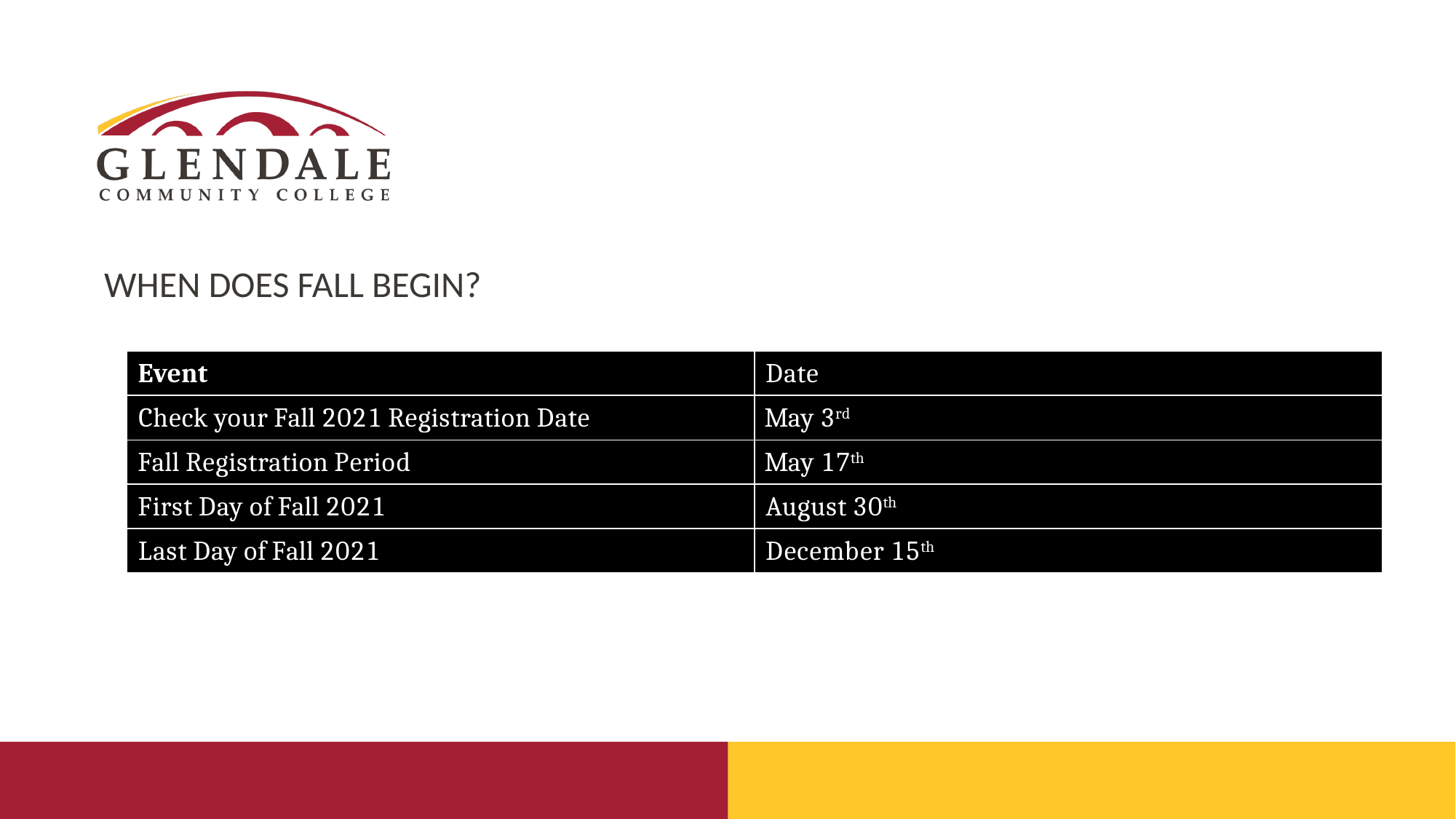

WHEN DOES FALL BEGIN?

| Event | Date |
| --- | --- |
| Check your Fall 2021 Registration Date | May 3rd |
| Fall Registration Period | May 17th |
| First Day of Fall 2021 | August 30th |
| Last Day of Fall 2021 | December 15th |